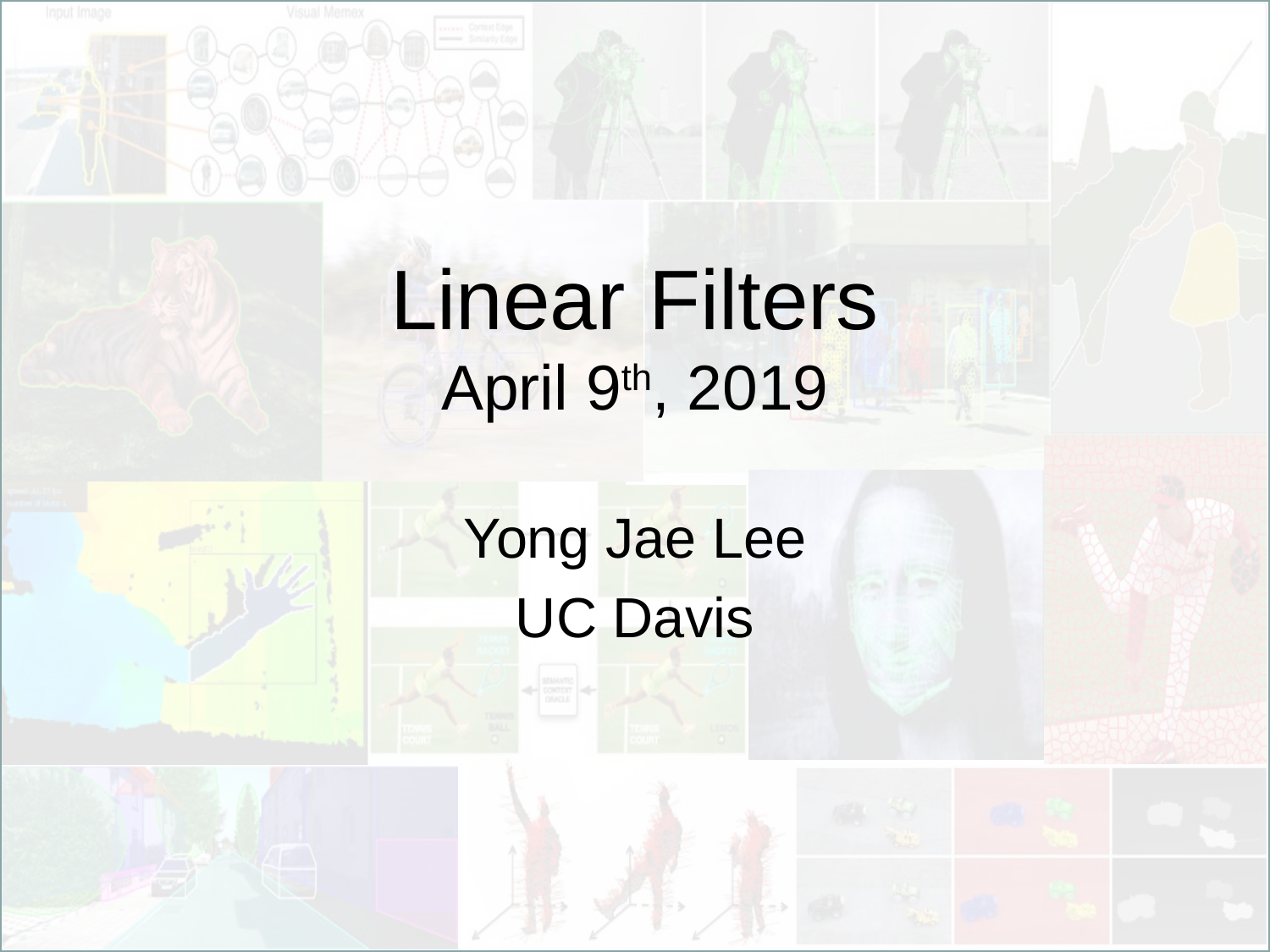

# Linear Filters April 9th, 2019
Yong Jae Lee
UC Davis